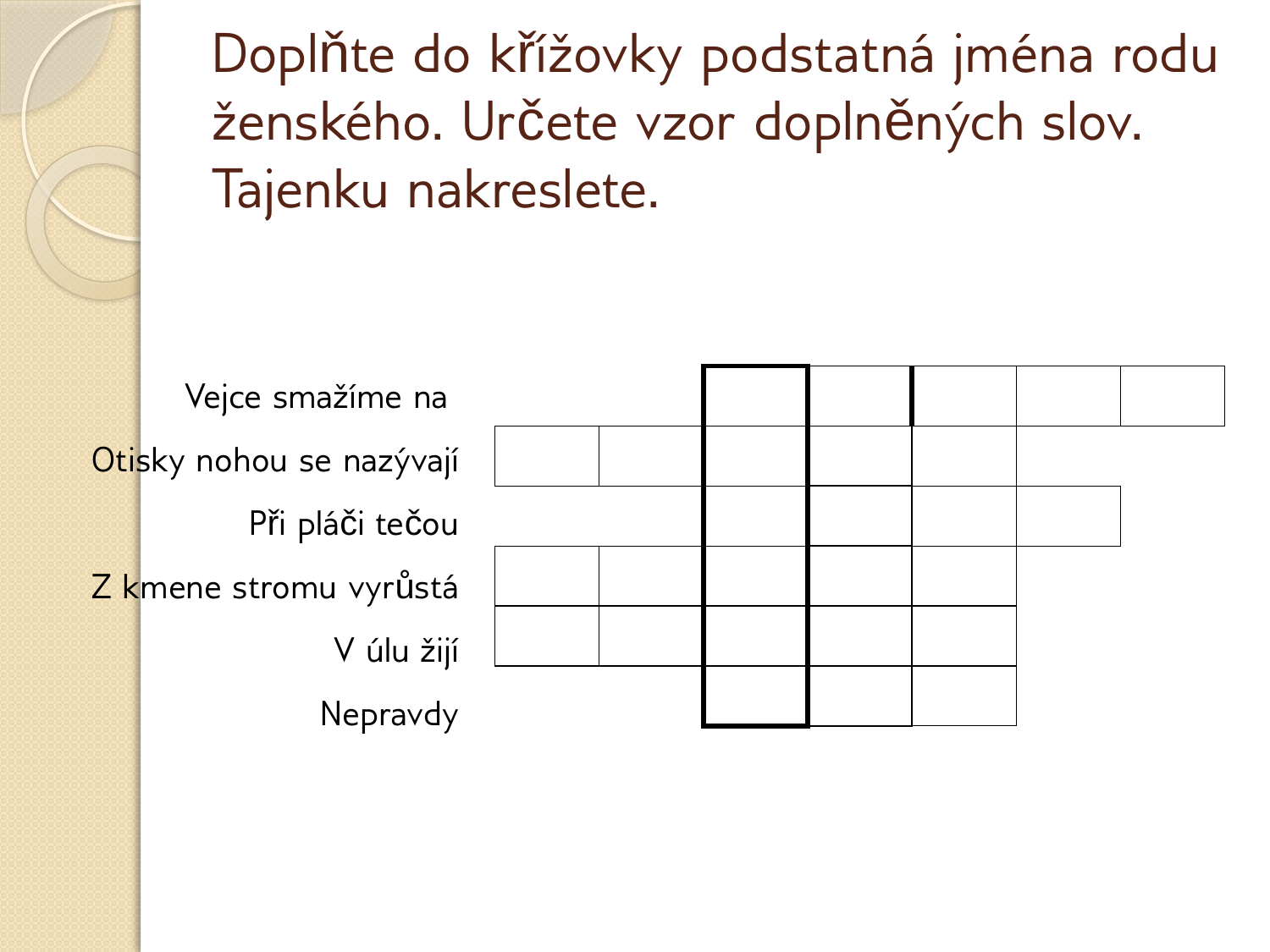

# Doplňte do křížovky podstatná jména rodu ženského. Určete vzor doplněných slov. Tajenku nakreslete.
Vejce smažíme na
Otisky nohou se nazývají
Při pláči tečou
Z kmene stromu vyrůstá
V úlu žijí
Nepravdy

|  |  |  |  |  |  |  |
| --- | --- | --- | --- | --- | --- | --- |
|  |  |  |  |  |  |  |
|  |  |  |  |  |  |  |
|  |  |  |  |  |  |  |
|  |  |  |  |  |  |  |
|  |  |  |  |  |  |  |